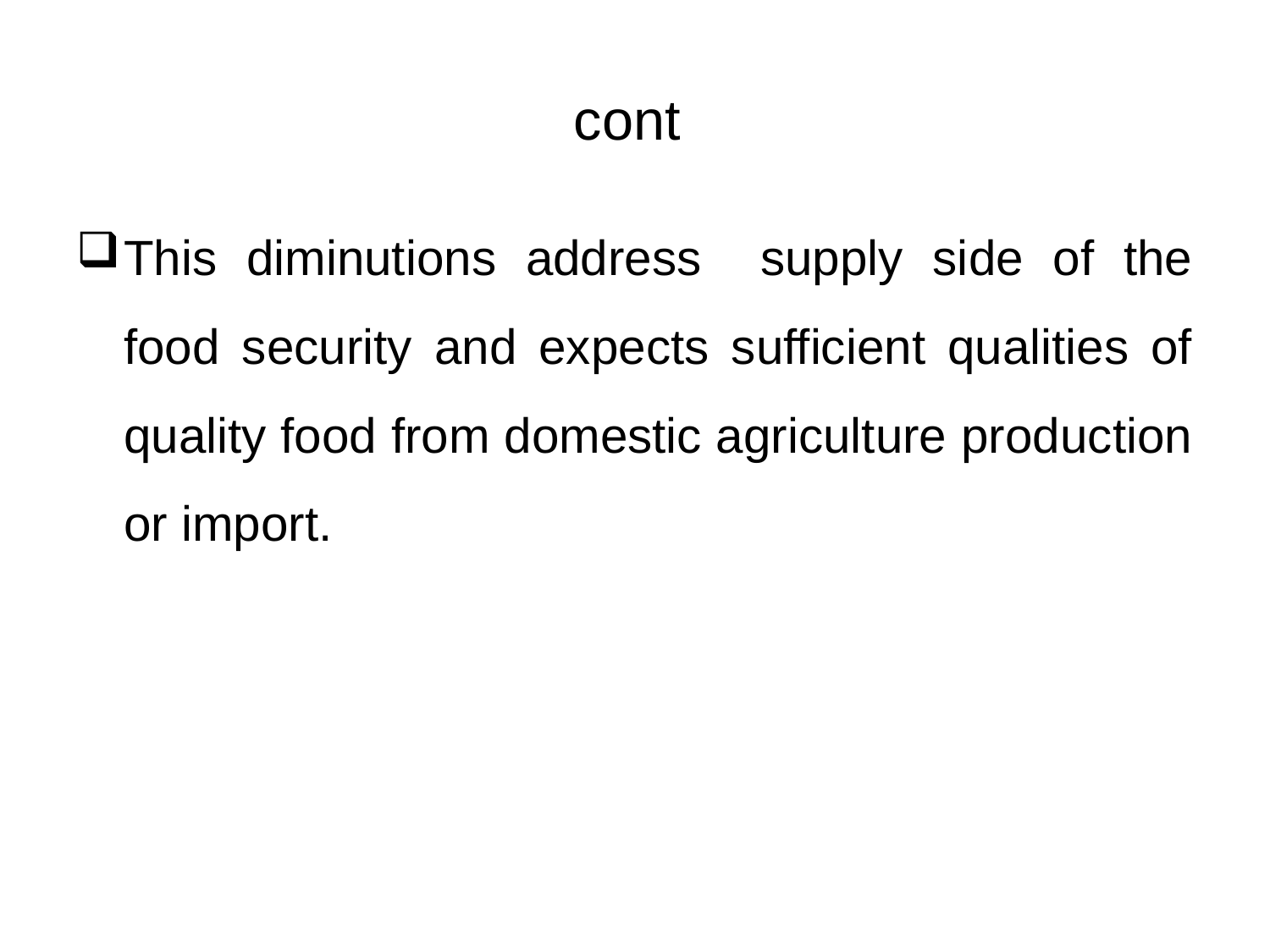

# cont
This diminutions address  supply side of the food security and expects sufficient qualities of quality food from domestic agriculture production or import.